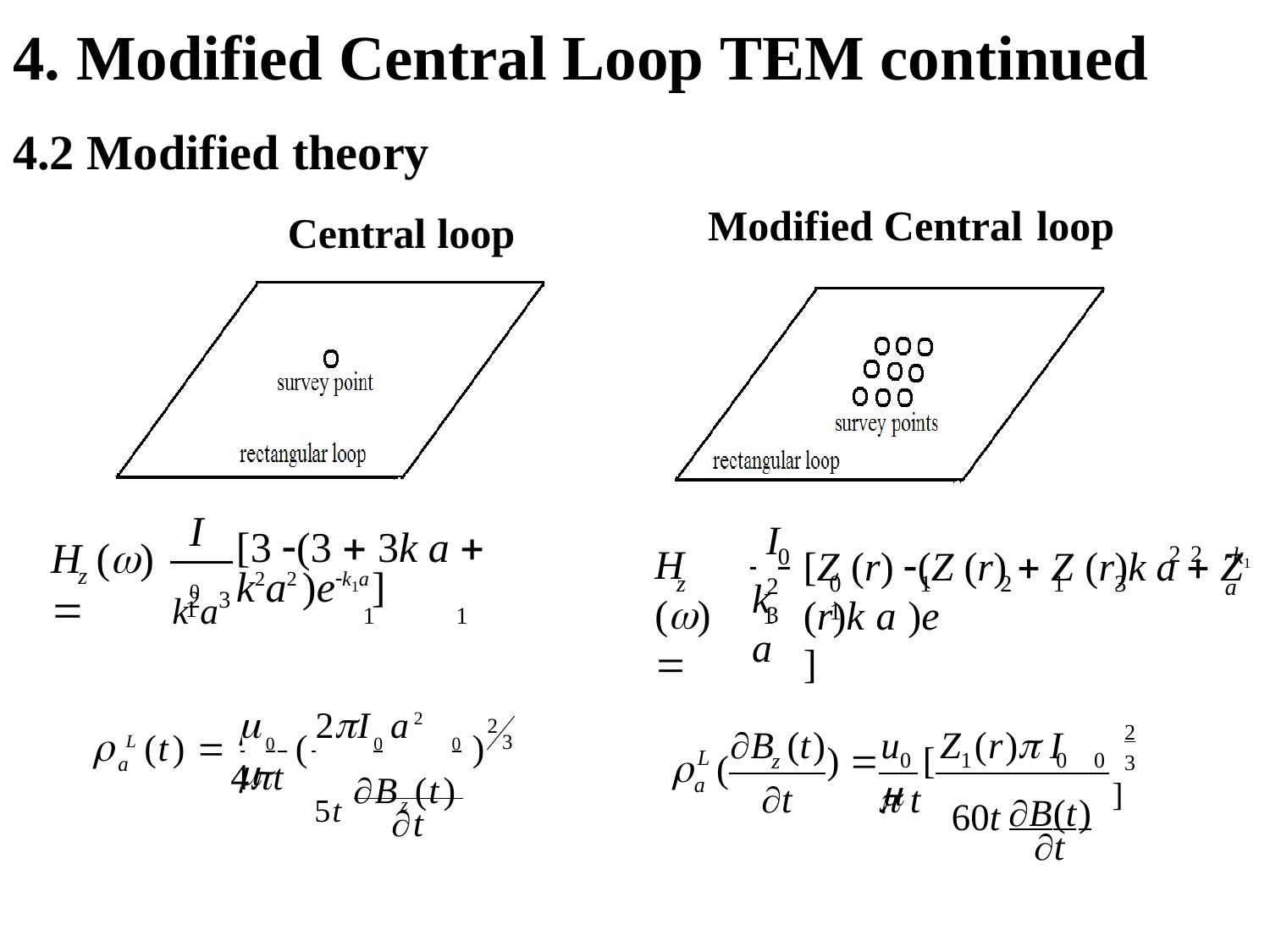

# 4. Modified Central Loop TEM continued
4.2 Modified theory
Modified Central loop
Central loop

I0
I
H (ω) =
[3 −(3 + 3k a + k2a2 )e−k1a ]
1	1
−k1a
H (ω) =
2   2
[Z (r) −(Z (r) + Z (r)k a + Z (r)k a )e	]
 	0
k2a3
z

z
0	1	2	1	3	1
2   3
k a
1
1
μ	2πI  a2 μ
2

2
3
u	Z (r)π I  μ
∂B (t)
ρ L (t) =  	0   ( 	0	0 )
3
ρ	(
L
) =	[
π t
0	1
0	0
z
5t ∂Bz (t)
a
4πt
∂B(t)	]
a

∂t
60t

∂t
∂t